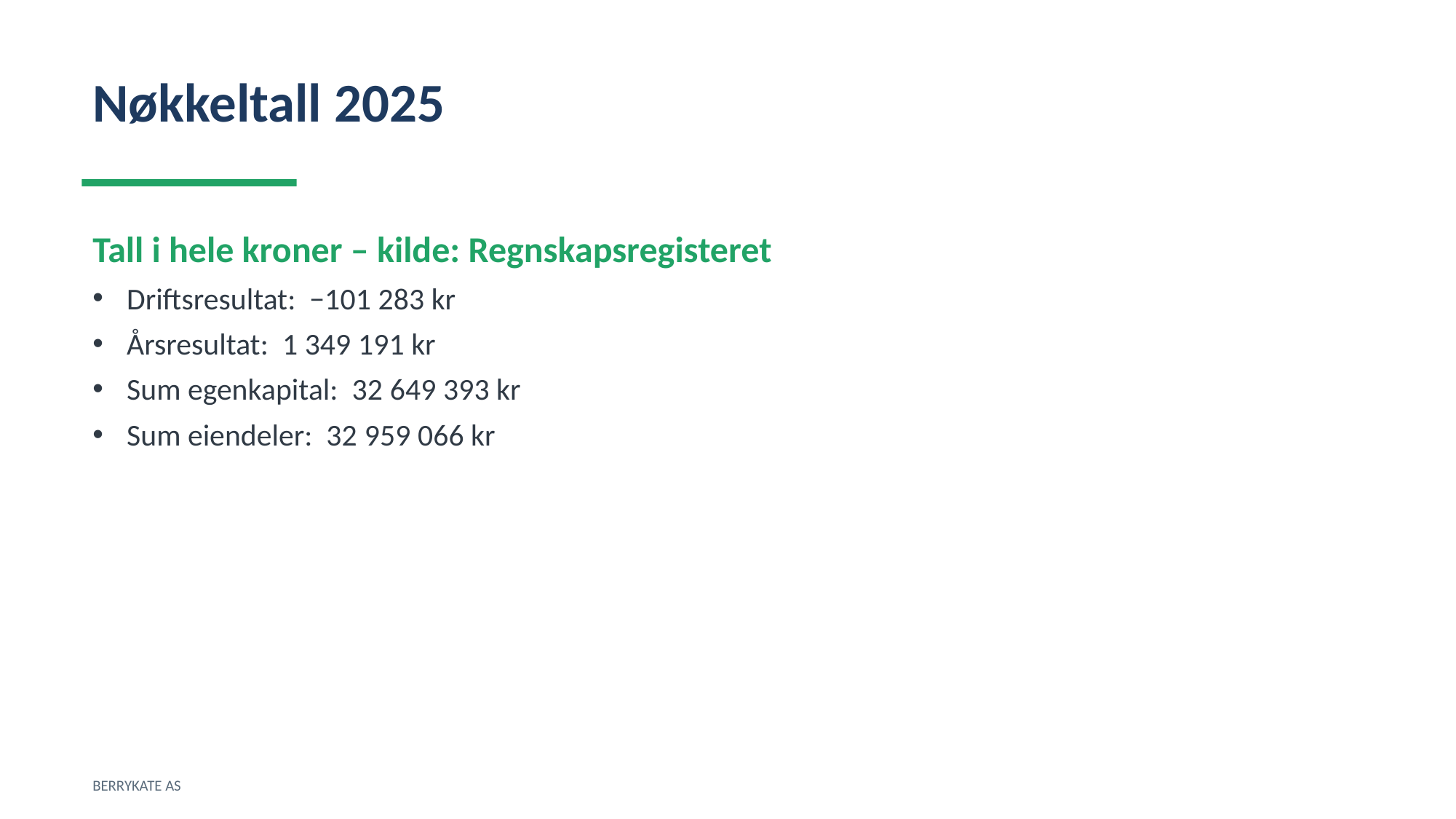

Nøkkeltall 2025

Tall i hele kroner – kilde: Regnskapsregisteret
Driftsresultat:  −101 283 kr
Årsresultat:  1 349 191 kr
Sum egenkapital:  32 649 393 kr
Sum eiendeler:  32 959 066 kr
BERRYKATE AS